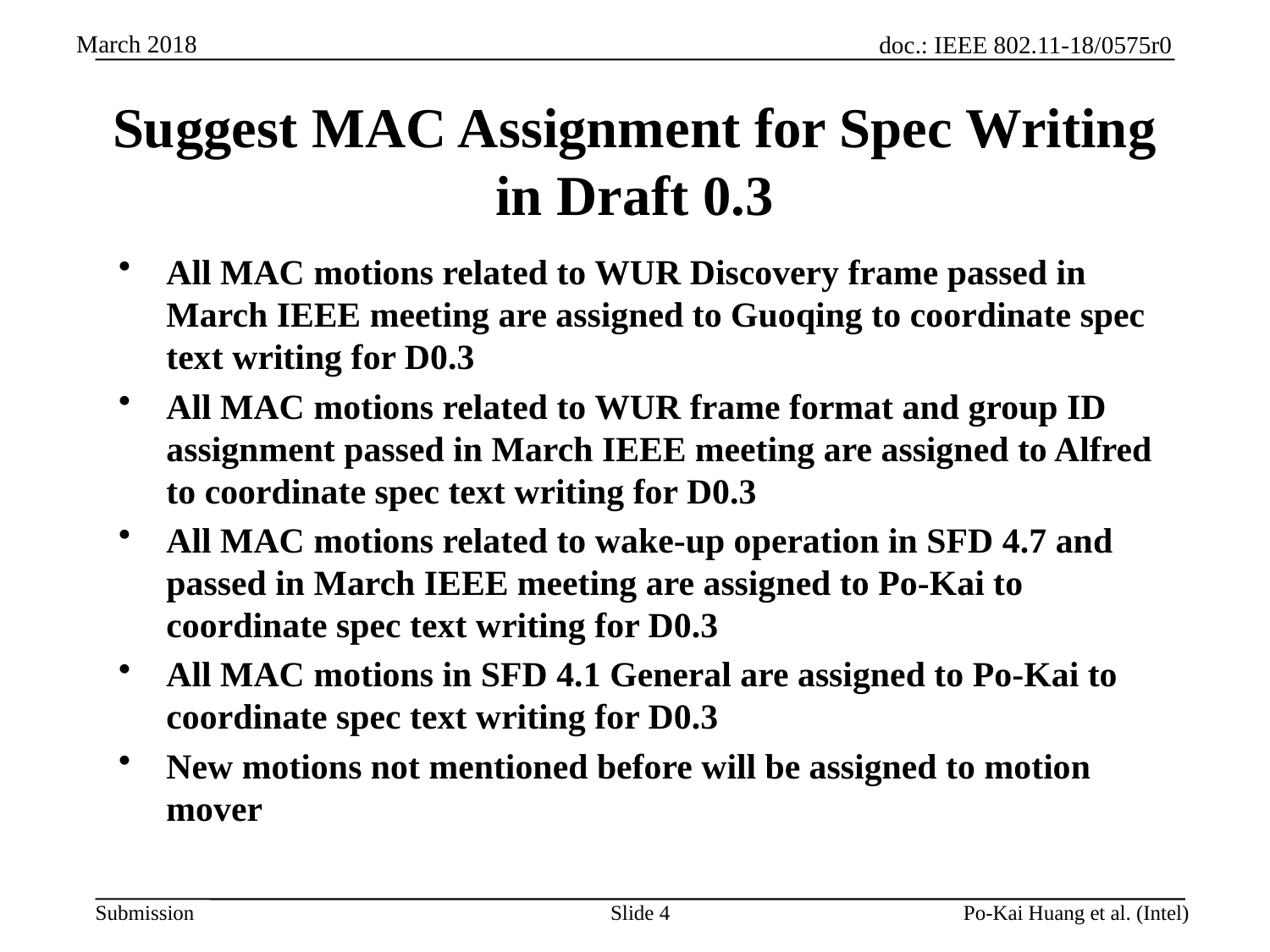

# Suggest MAC Assignment for Spec Writing in Draft 0.3
All MAC motions related to WUR Discovery frame passed in March IEEE meeting are assigned to Guoqing to coordinate spec text writing for D0.3
All MAC motions related to WUR frame format and group ID assignment passed in March IEEE meeting are assigned to Alfred to coordinate spec text writing for D0.3
All MAC motions related to wake-up operation in SFD 4.7 and passed in March IEEE meeting are assigned to Po-Kai to coordinate spec text writing for D0.3
All MAC motions in SFD 4.1 General are assigned to Po-Kai to coordinate spec text writing for D0.3
New motions not mentioned before will be assigned to motion mover

Slide 4
Po-Kai Huang et al. (Intel)